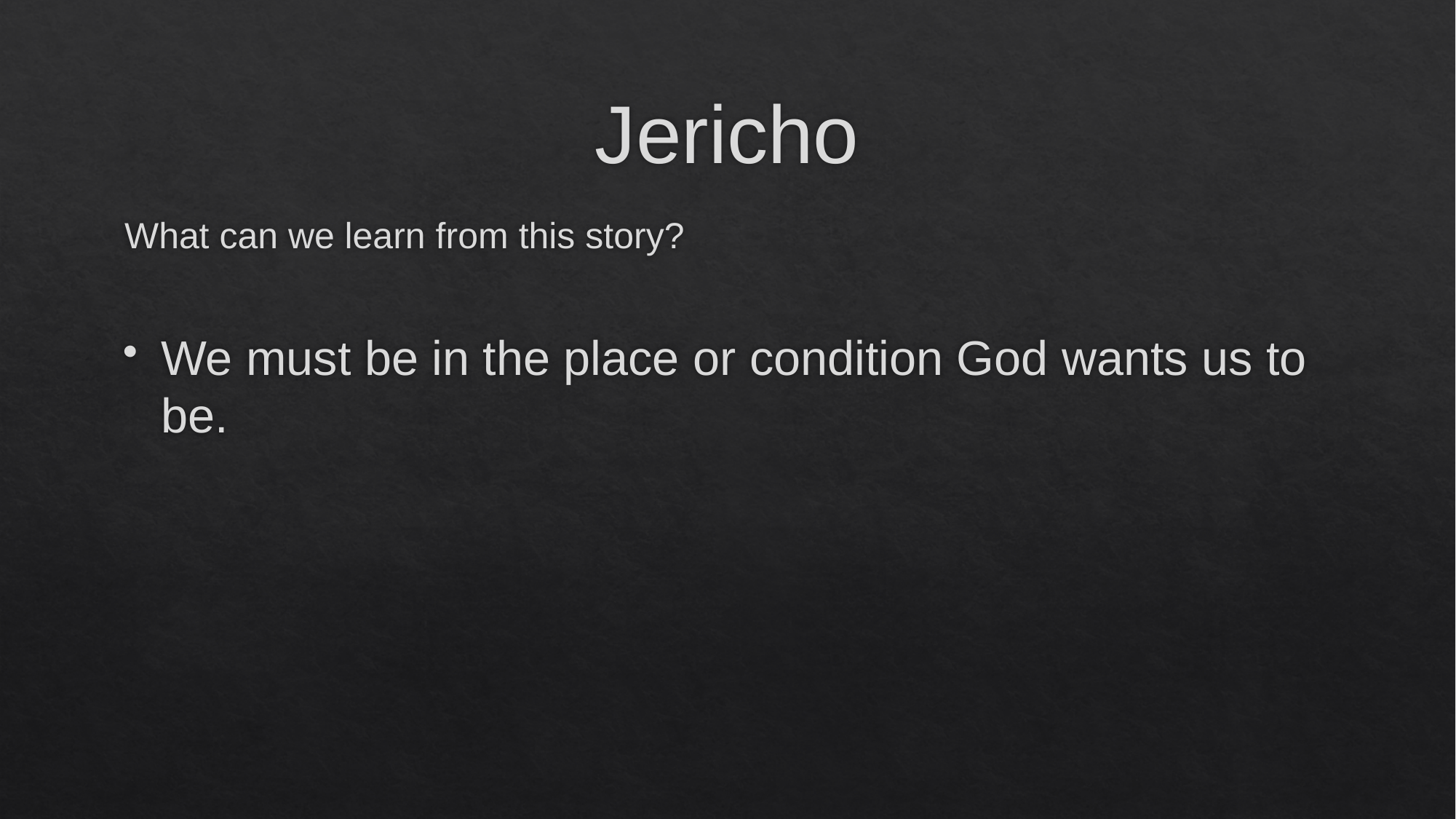

# Jericho
What can we learn from this story?

We must be in the place or condition God wants us to be.